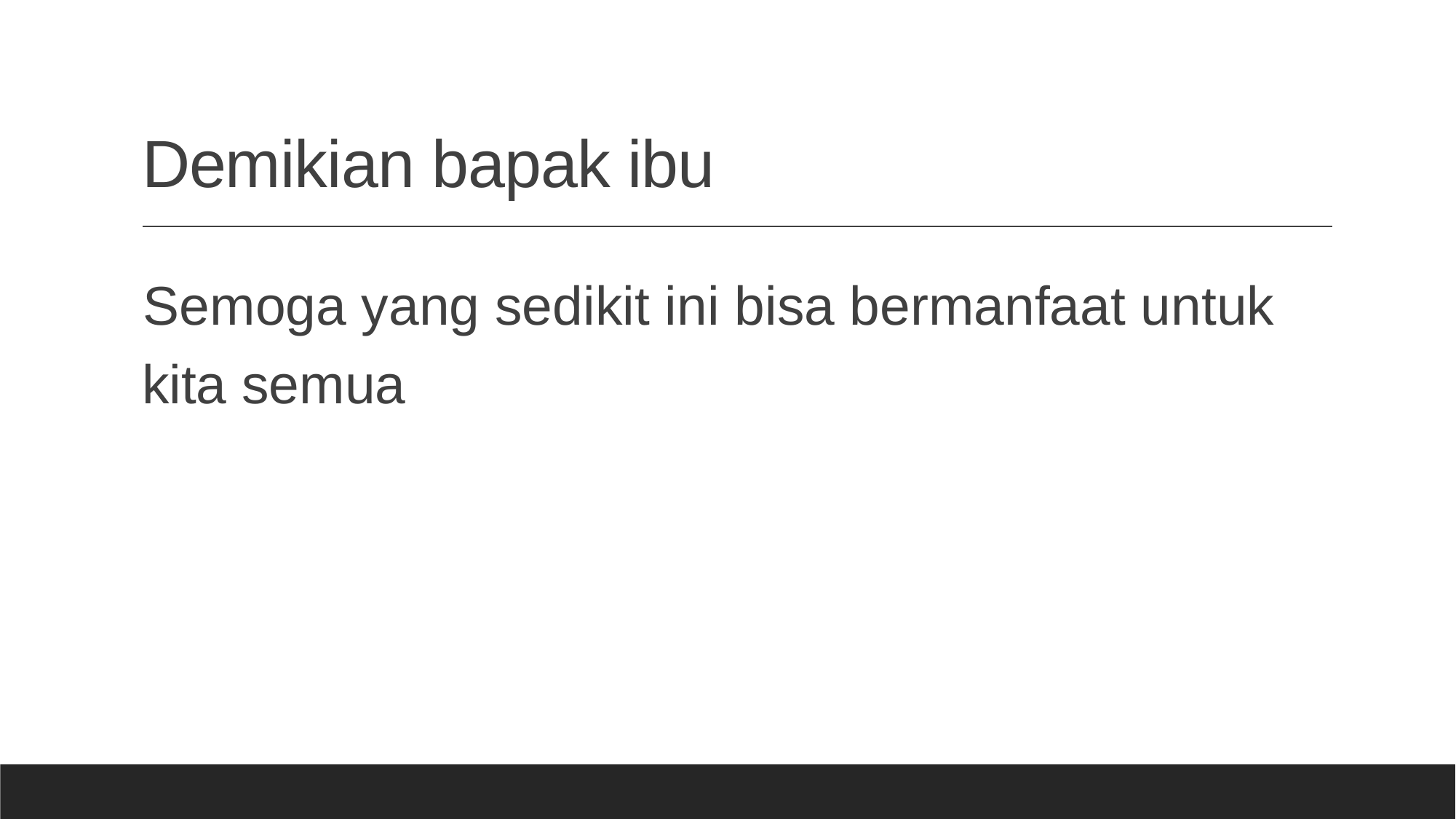

# Demikian bapak ibu
Semoga yang sedikit ini bisa bermanfaat untuk kita semua